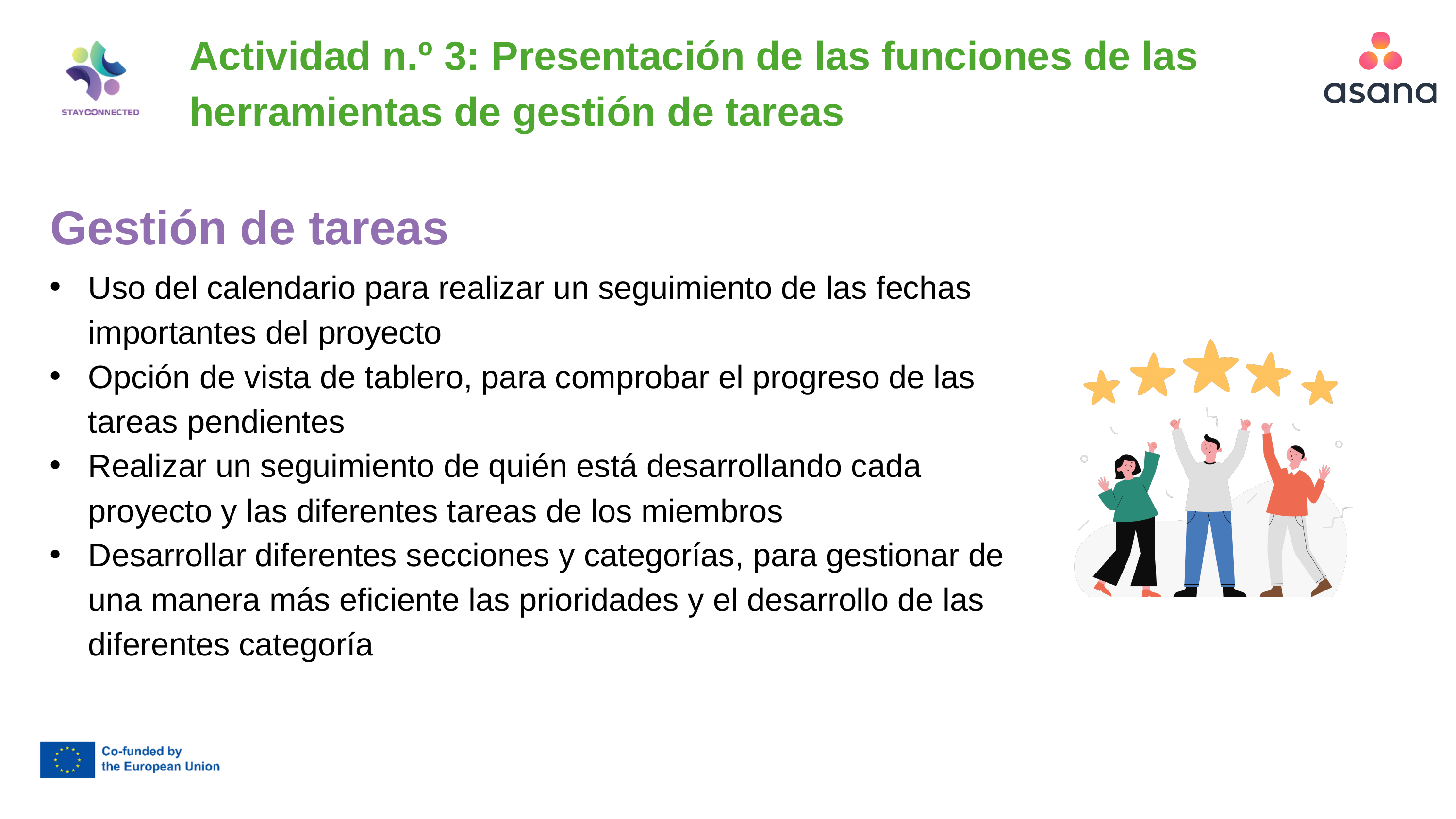

Actividad n.º 3: Presentación de las funciones de las herramientas de gestión de tareas

Gestión de tareas
Uso del calendario para realizar un seguimiento de las fechas importantes del proyecto
Opción de vista de tablero, para comprobar el progreso de las tareas pendientes
Realizar un seguimiento de quién está desarrollando cada proyecto y las diferentes tareas de los miembros
Desarrollar diferentes secciones y categorías, para gestionar de una manera más eficiente las prioridades y el desarrollo de las diferentes categoría